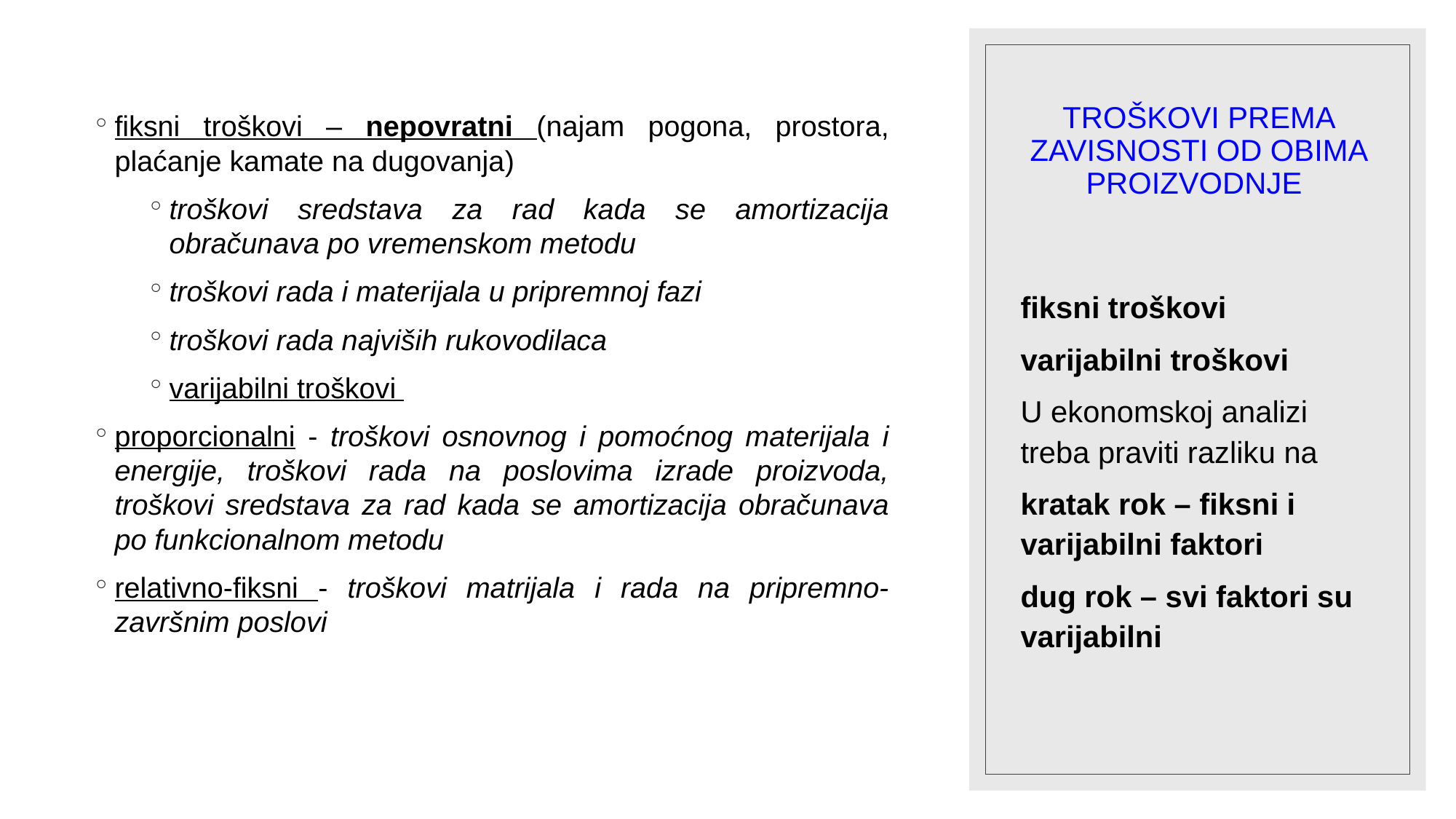

# TROŠKOVI PREMA ZAVISNOSTI OD OBIMA PROIZVODNJE
fiksni troškovi – nepovratni (najam pogona, prostora, plaćanje kamate na dugovanja)
troškovi sredstava za rad kada se amortizacija obračunava po vremenskom metodu
troškovi rada i materijala u pripremnoj fazi
troškovi rada najviših rukovodilaca
varijabilni troškovi
proporcionalni - troškovi osnovnog i pomoćnog materijala i energije, troškovi rada na poslovima izrade proizvoda, troškovi sredstava za rad kada se amortizacija obračunava po funkcionalnom metodu
relativno-fiksni - troškovi matrijala i rada na pripremno-završnim poslovi
fiksni troškovi
varijabilni troškovi
U ekonomskoj analizi treba praviti razliku na
kratak rok – fiksni i varijabilni faktori
dug rok – svi faktori su varijabilni